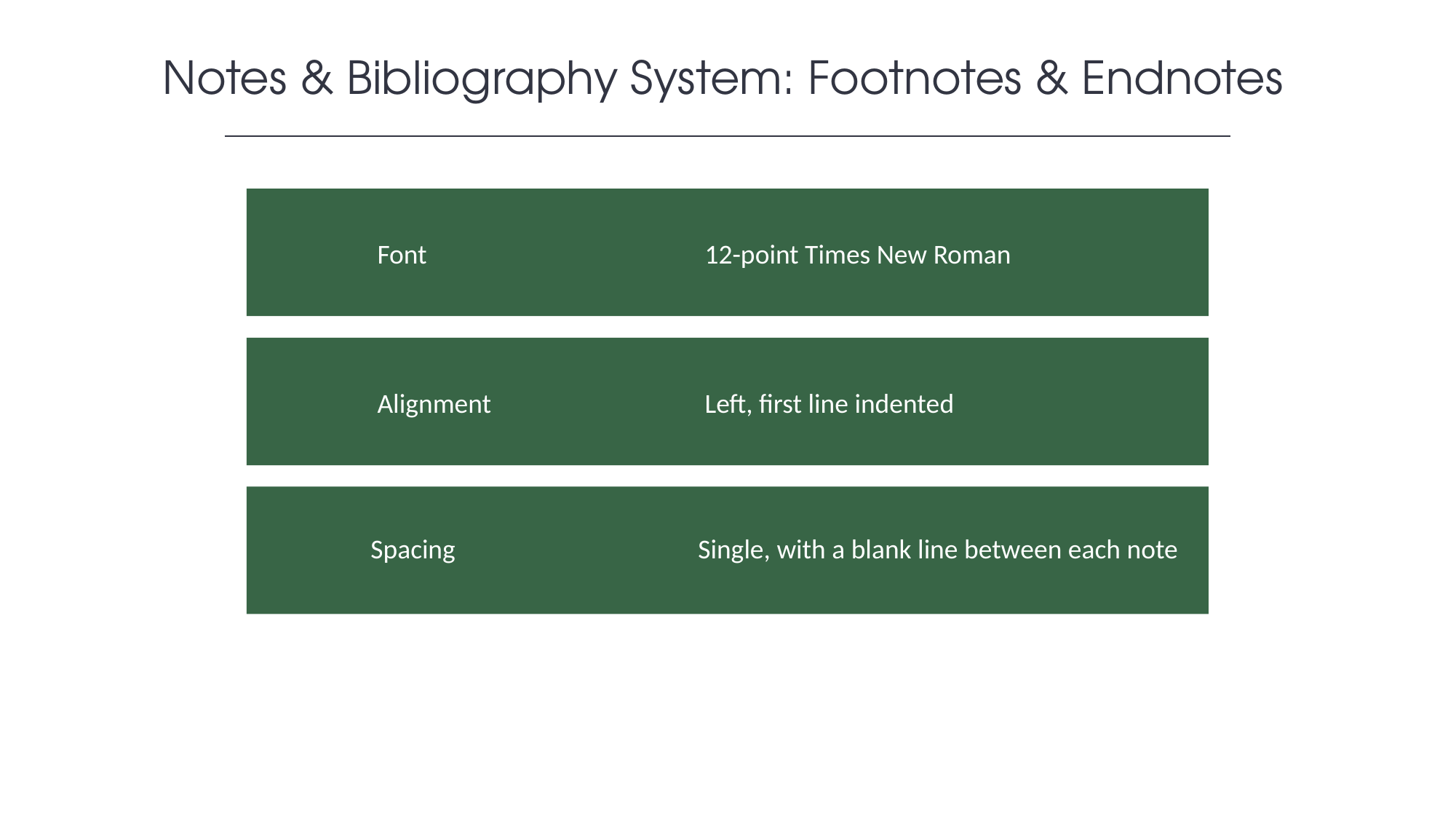

Notes & Bibliography System: Footnotes & Endnotes
HAWKES LEARNING

	Font			12-point Times New Roman

	Alignment		Left, first line indented

Spacing			Single, with a blank line between each note